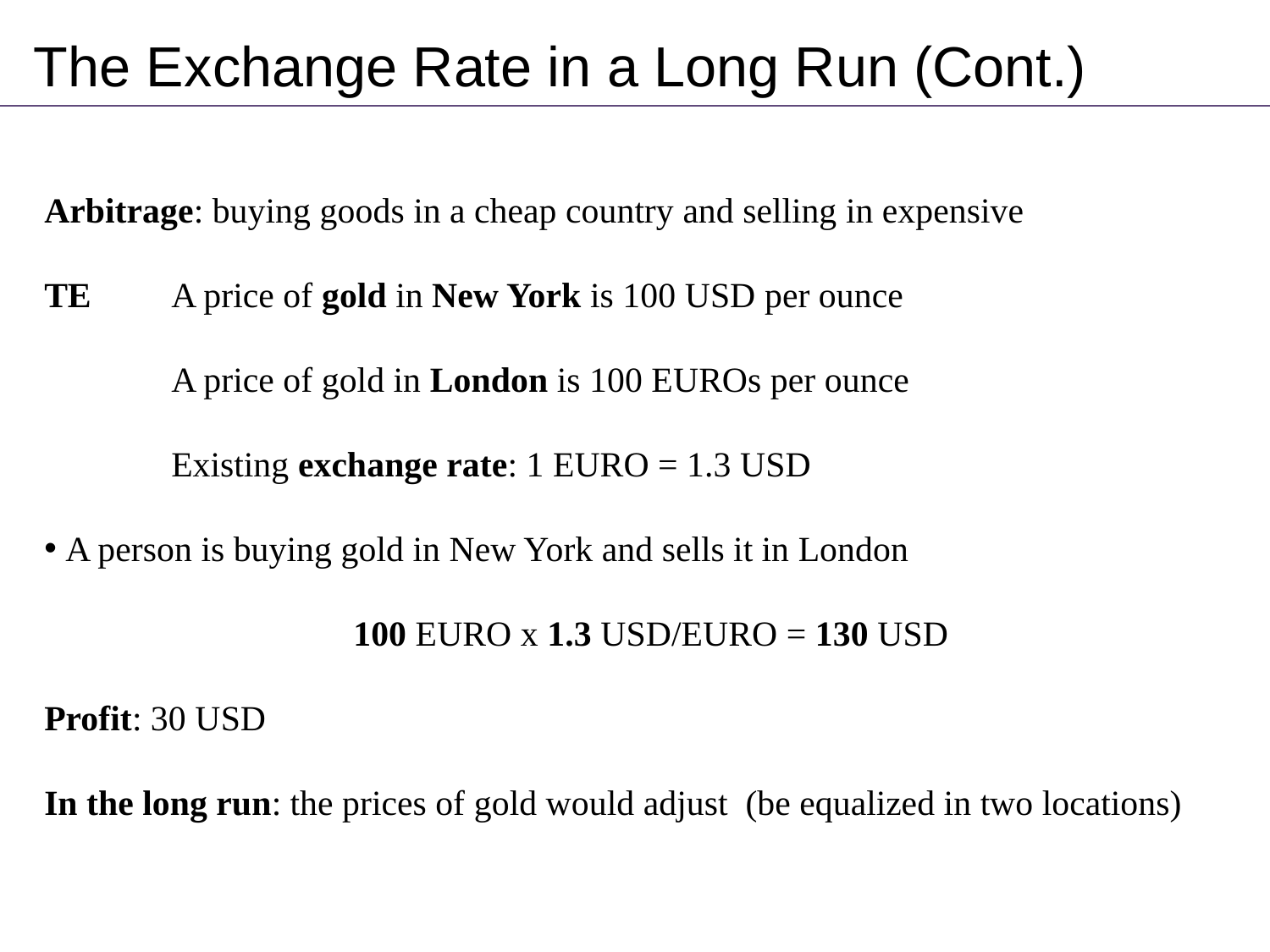

# The Exchange Rate in a Long Run (Cont.)
Arbitrage: buying goods in a cheap country and selling in expensive
TE 	A price of gold in New York is 100 USD per ounce
	A price of gold in London is 100 EUROs per ounce
	Existing exchange rate: 1 EURO = 1.3 USD
 A person is buying gold in New York and sells it in London
100 EURO x 1.3 USD/EURO = 130 USD
Profit: 30 USD
In the long run: the prices of gold would adjust  (be equalized in two locations)